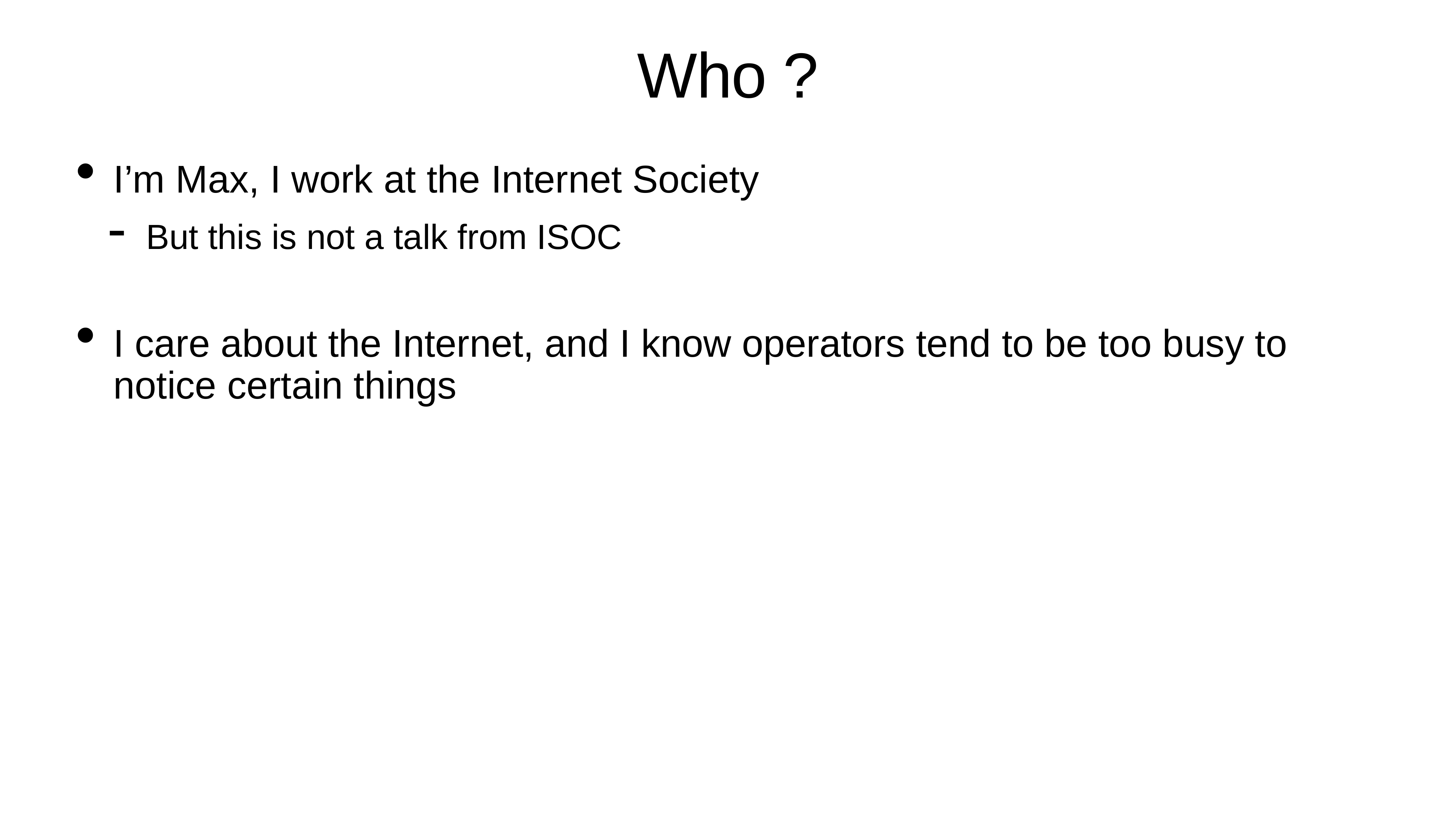

# Who ?
I’m Max, I work at the Internet Society
But this is not a talk from ISOC

I care about the Internet, and I know operators tend to be too busy to notice certain things
3